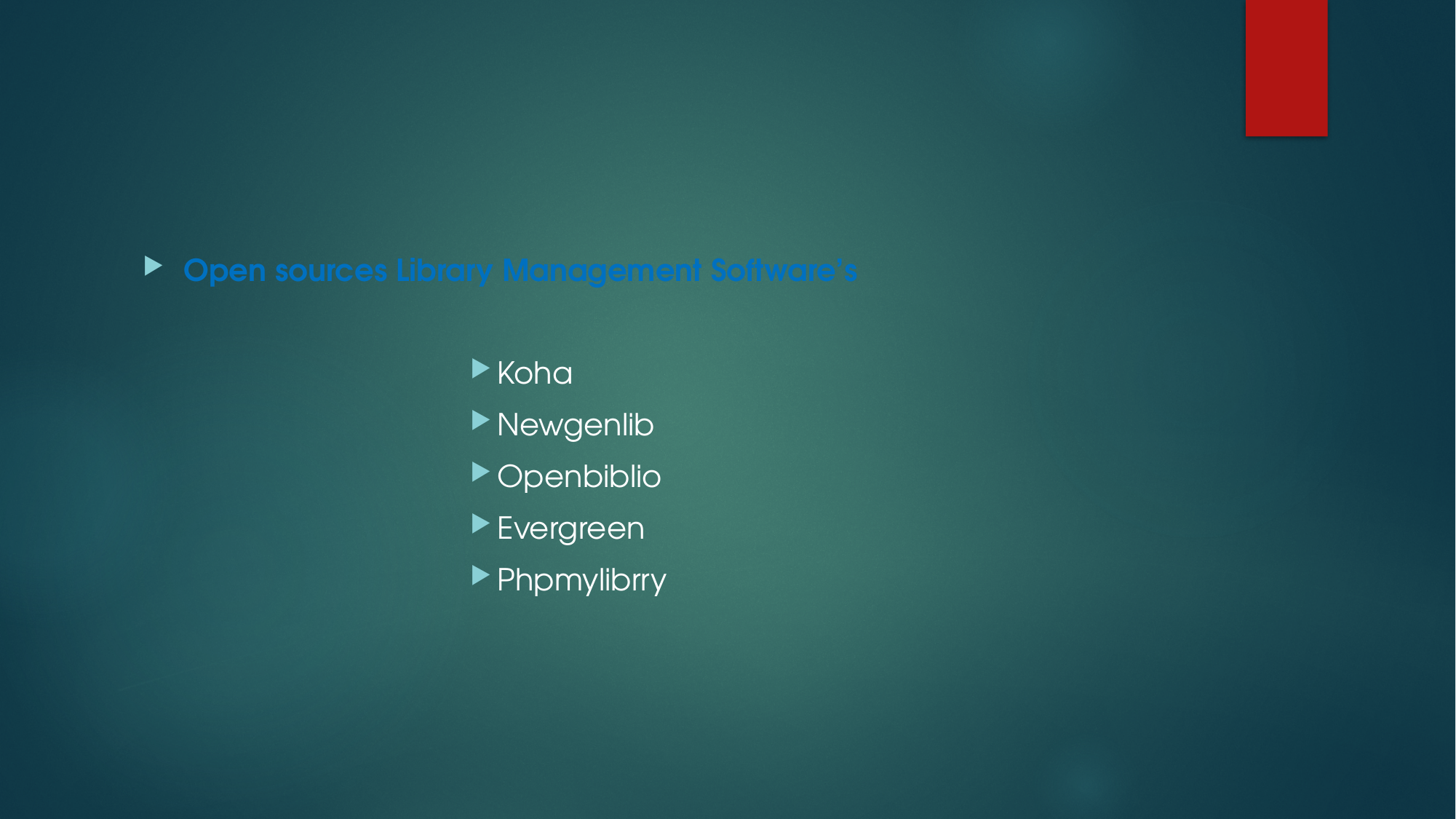

Open sources Library Management Software’s

Koha
Newgenlib
Openbiblio
Evergreen
Phpmylibrry